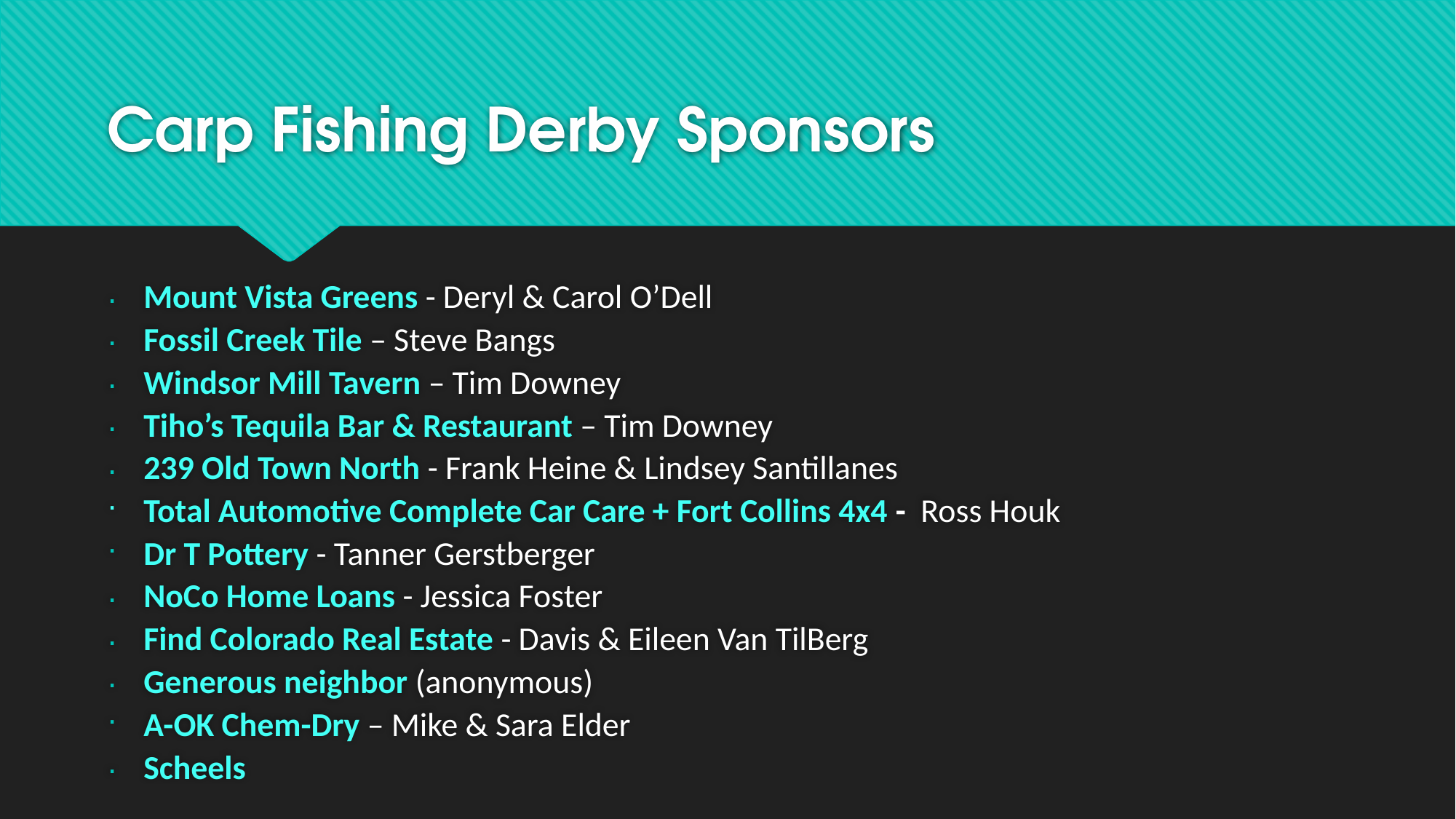

# Carp Fishing Derby Sponsors
Mount Vista Greens - Deryl & Carol O’Dell
Fossil Creek Tile – Steve Bangs
Windsor Mill Tavern – Tim Downey
Tiho’s Tequila Bar & Restaurant – Tim Downey
239 Old Town North - Frank Heine & Lindsey Santillanes
Total Automotive Complete Car Care + Fort Collins 4x4 -  Ross Houk
Dr T Pottery - Tanner Gerstberger
NoCo Home Loans - Jessica Foster
Find Colorado Real Estate - Davis & Eileen Van TilBerg
Generous neighbor (anonymous)
A-OK Chem-Dry – Mike & Sara Elder
Scheels